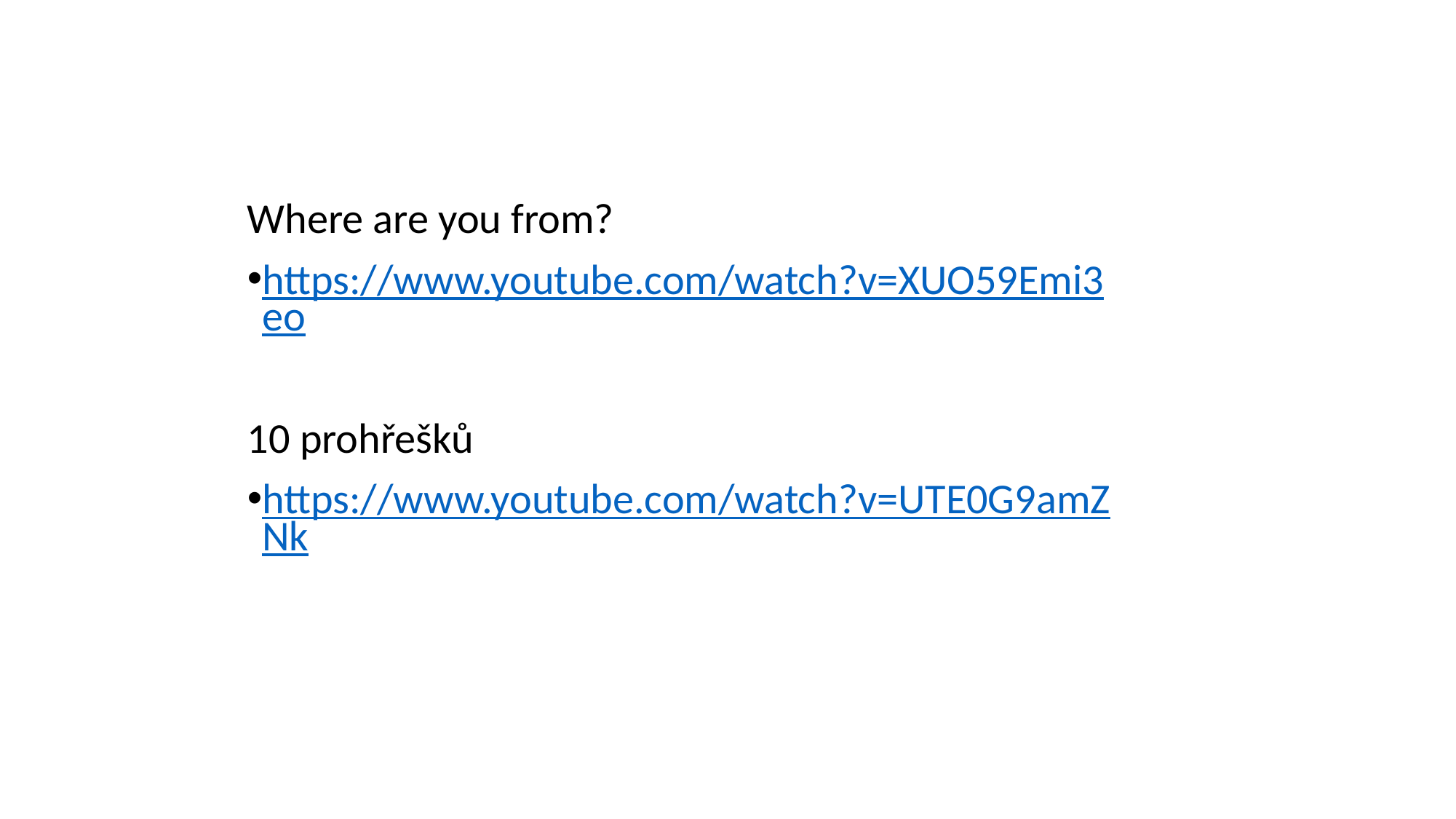

#
Where are you from?
https://www.youtube.com/watch?v=XUO59Emi3eo

10 prohřešků
https://www.youtube.com/watch?v=UTE0G9amZNk